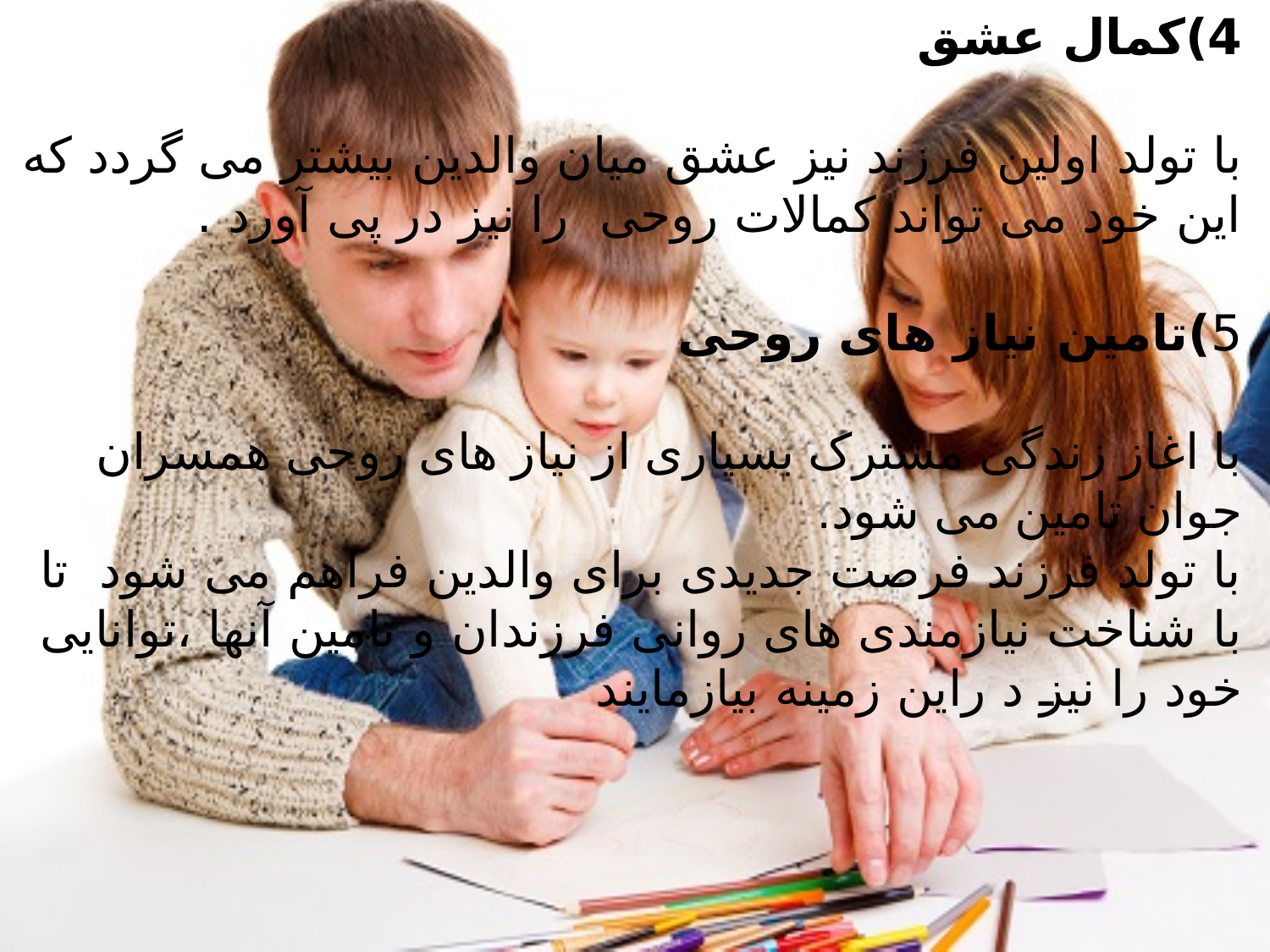

4)کمال عشق

با تولد اولین فرزند نیز عشق میان والدین بیشتر می گردد که این خود می تواند کمالات روحی  را نیز در پی آورد .

5)تامین نیاز های روحی

با اغاز زندگی مشترک بسیاری از نیاز های روحی همسران جوان تامین می شود.
با تولد فرزند فرصت جدیدی برای والدین فراهم می شود  تا با شناخت نیازمندی های روانی فرزندان و تامین آنها ،توانایی خود را نیز د راین زمینه بیازمایند